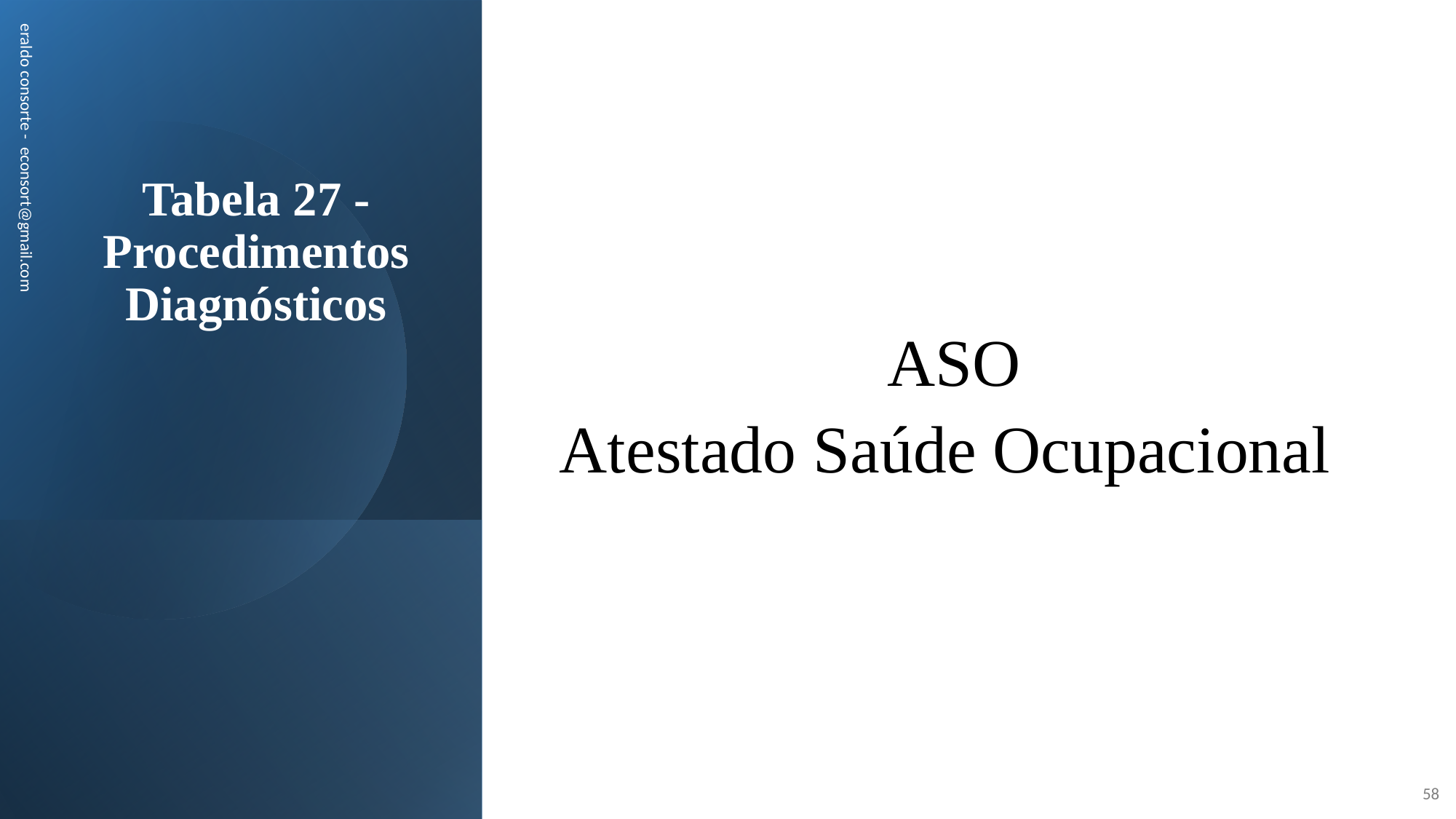

ASO
Atestado Saúde Ocupacional
# Tabela 27 - Procedimentos Diagnósticos

eraldo consorte -  econsort@gmail.com

58